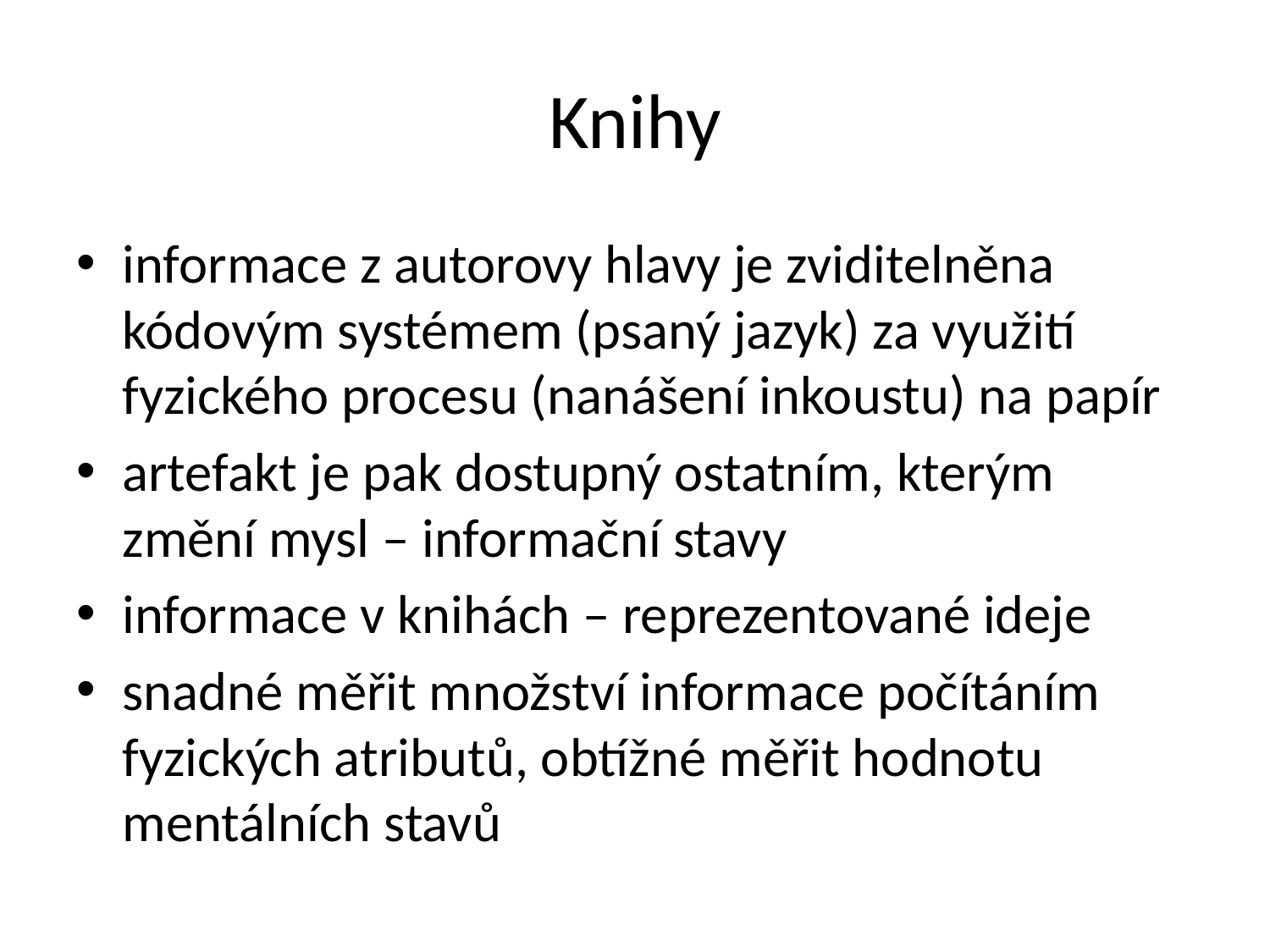

# Knihy
informace z autorovy hlavy je zviditelněna kódovým systémem (psaný jazyk) za využití fyzického procesu (nanášení inkoustu) na papír
artefakt je pak dostupný ostatním, kterým změní mysl – informační stavy
informace v knihách – reprezentované ideje
snadné měřit množství informace počítáním fyzických atributů, obtížné měřit hodnotu mentálních stavů